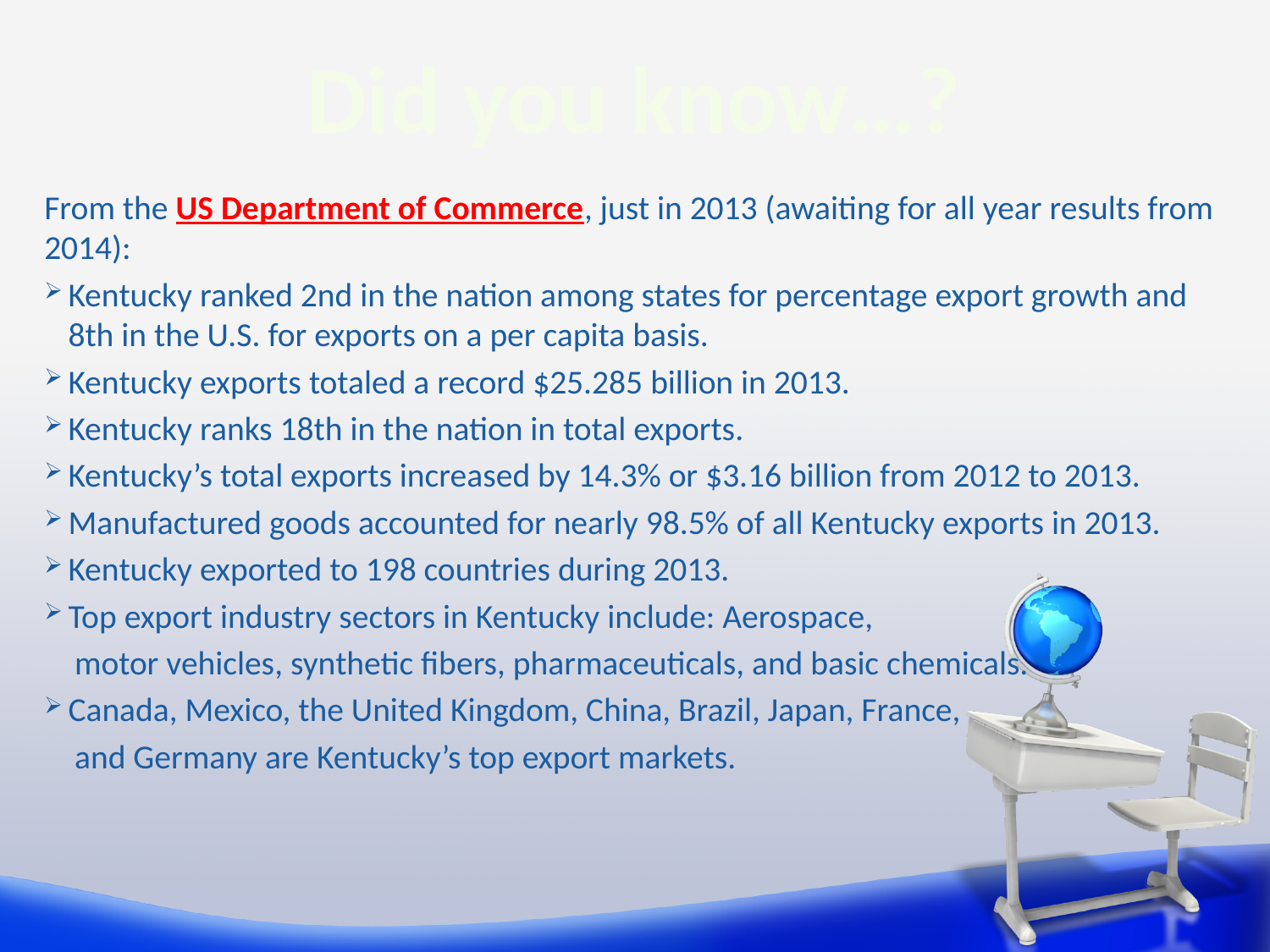

Did you know…?
From the US Department of Commerce, just in 2013 (awaiting for all year results from 2014):
Kentucky ranked 2nd in the nation among states for percentage export growth and 8th in the U.S. for exports on a per capita basis.
Kentucky exports totaled a record $25.285 billion in 2013.
Kentucky ranks 18th in the nation in total exports.
Kentucky’s total exports increased by 14.3% or $3.16 billion from 2012 to 2013.
Manufactured goods accounted for nearly 98.5% of all Kentucky exports in 2013.
Kentucky exported to 198 countries during 2013.
Top export industry sectors in Kentucky include: Aerospace,
    motor vehicles, synthetic fibers, pharmaceuticals, and basic chemicals.
Canada, Mexico, the United Kingdom, China, Brazil, Japan, France,
    and Germany are Kentucky’s top export markets.